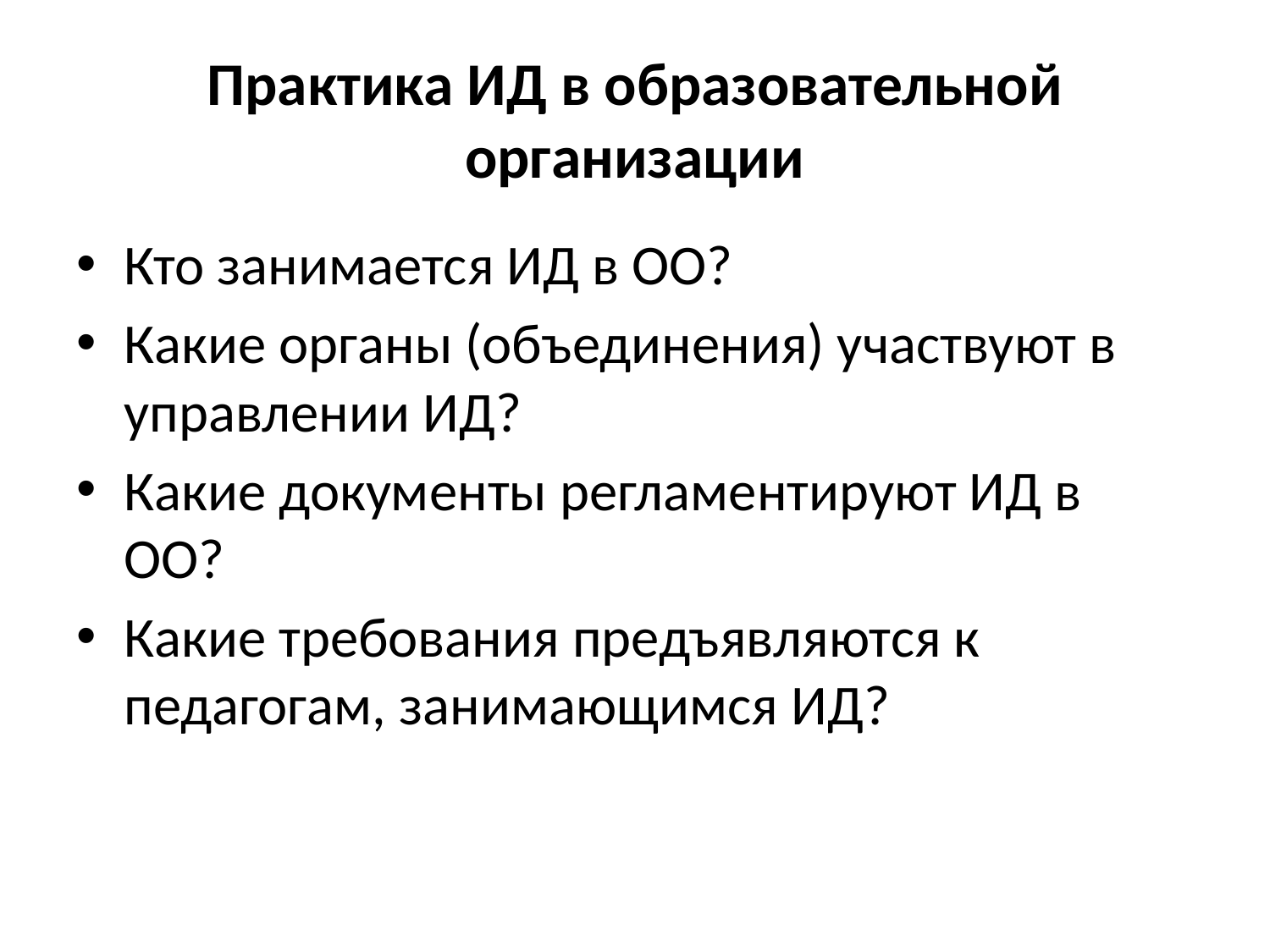

# Практика ИД в образовательной организации
Кто занимается ИД в ОО?
Какие органы (объединения) участвуют в управлении ИД?
Какие документы регламентируют ИД в ОО?
Какие требования предъявляются к педагогам, занимающимся ИД?